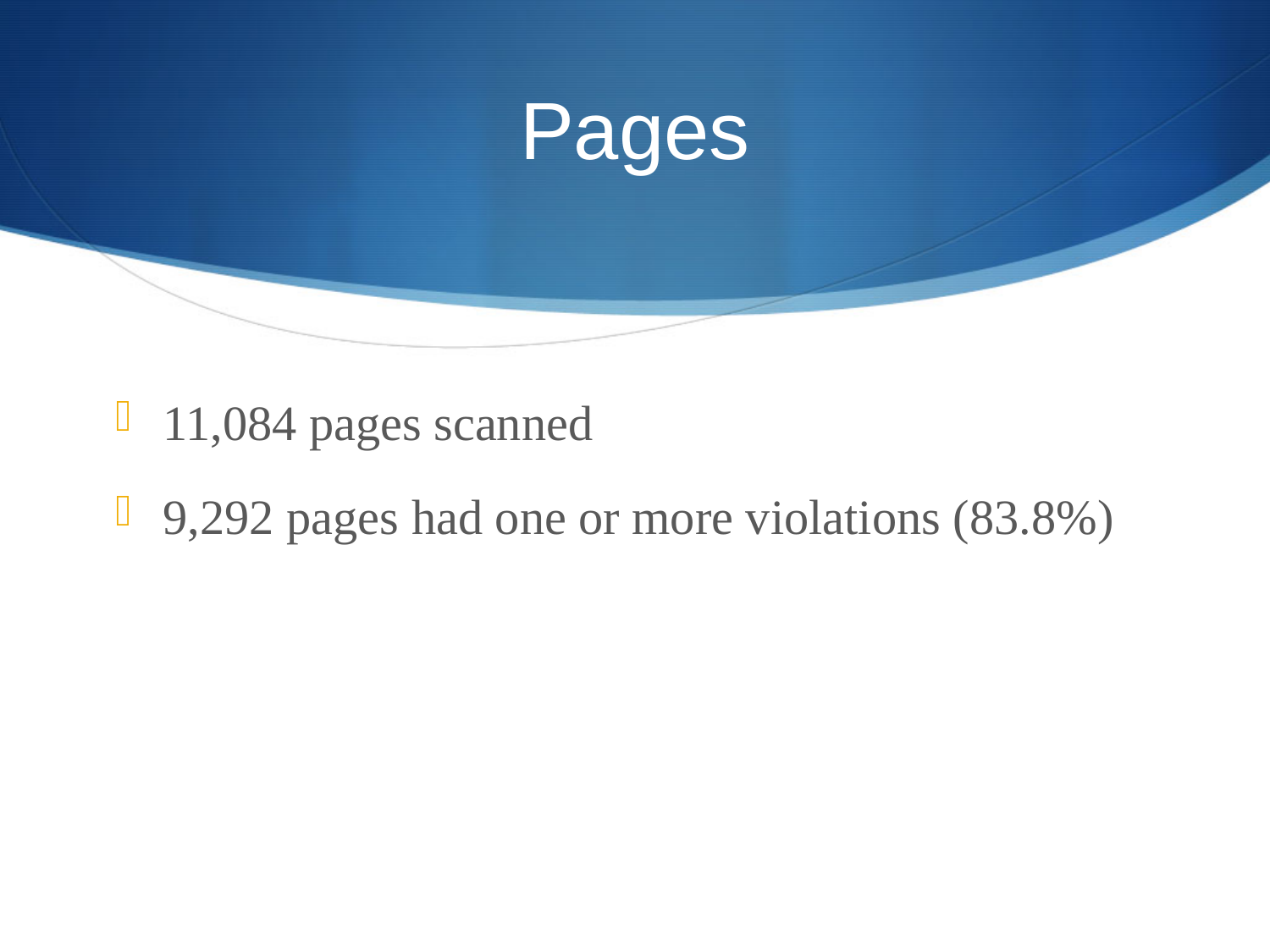

# Pages
11,084 pages scanned
9,292 pages had one or more violations (83.8%)